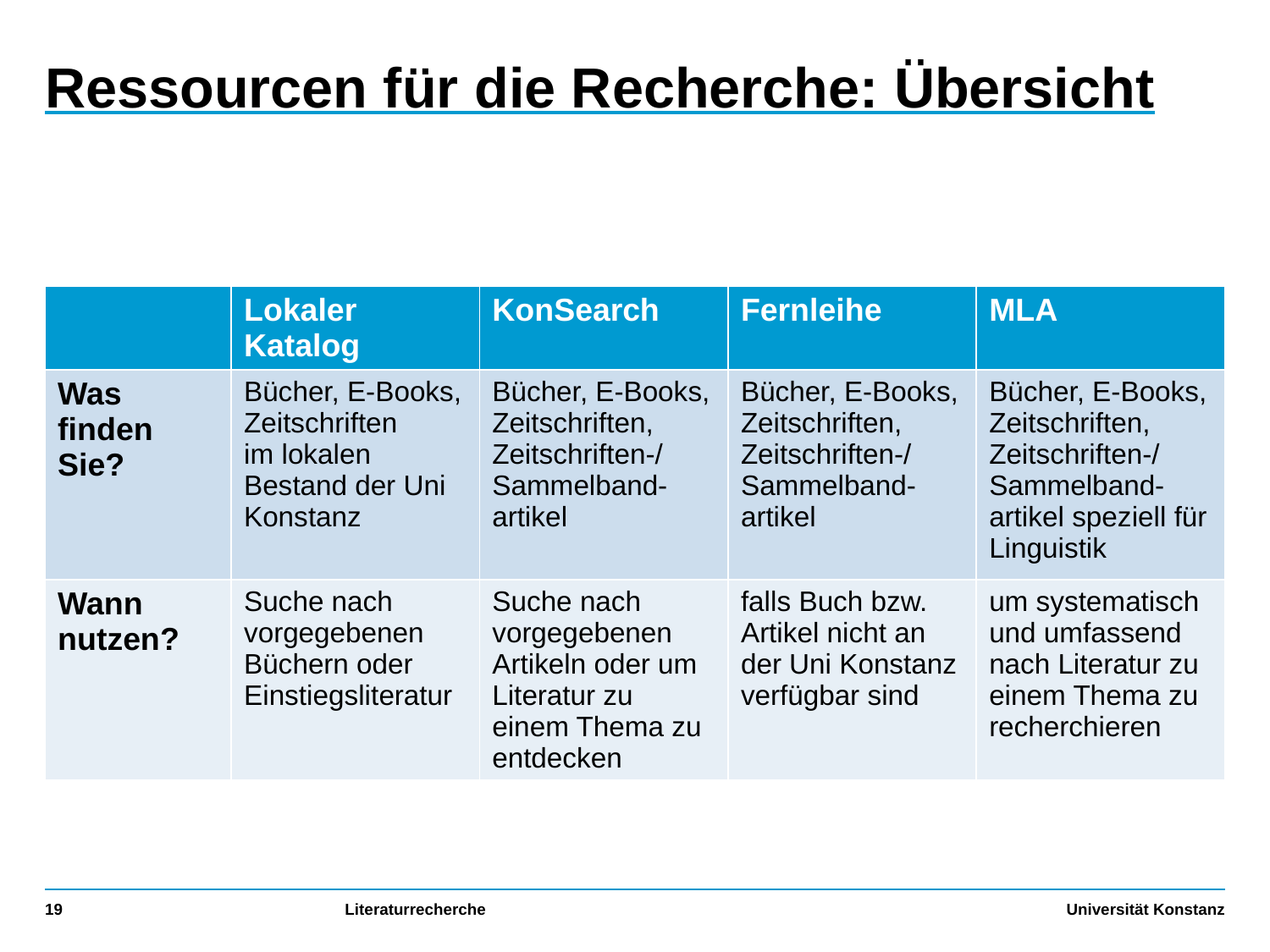

# Ressourcen für die Recherche: Übersicht
|  | Lokaler Katalog | KonSearch | Fernleihe | MLA |
| --- | --- | --- | --- | --- |
| Was finden Sie? | Bücher, E-Books, Zeitschriften im lokalen Bestand der Uni Konstanz | Bücher, E-Books, Zeitschriften, Zeitschriften-/Sammelband-artikel | Bücher, E-Books, Zeitschriften, Zeitschriften-/Sammelband-artikel | Bücher, E-Books, Zeitschriften, Zeitschriften-/Sammelband-artikel speziell für Linguistik |
| Wann nutzen? | Suche nach vorgegebenen Büchern oder Einstiegsliteratur | Suche nach vorgegebenen Artikeln oder um Literatur zu einem Thema zu entdecken | falls Buch bzw. Artikel nicht an der Uni Konstanz verfügbar sind | um systematisch und umfassend nach Literatur zu einem Thema zu recherchieren |
19
Literaturrecherche